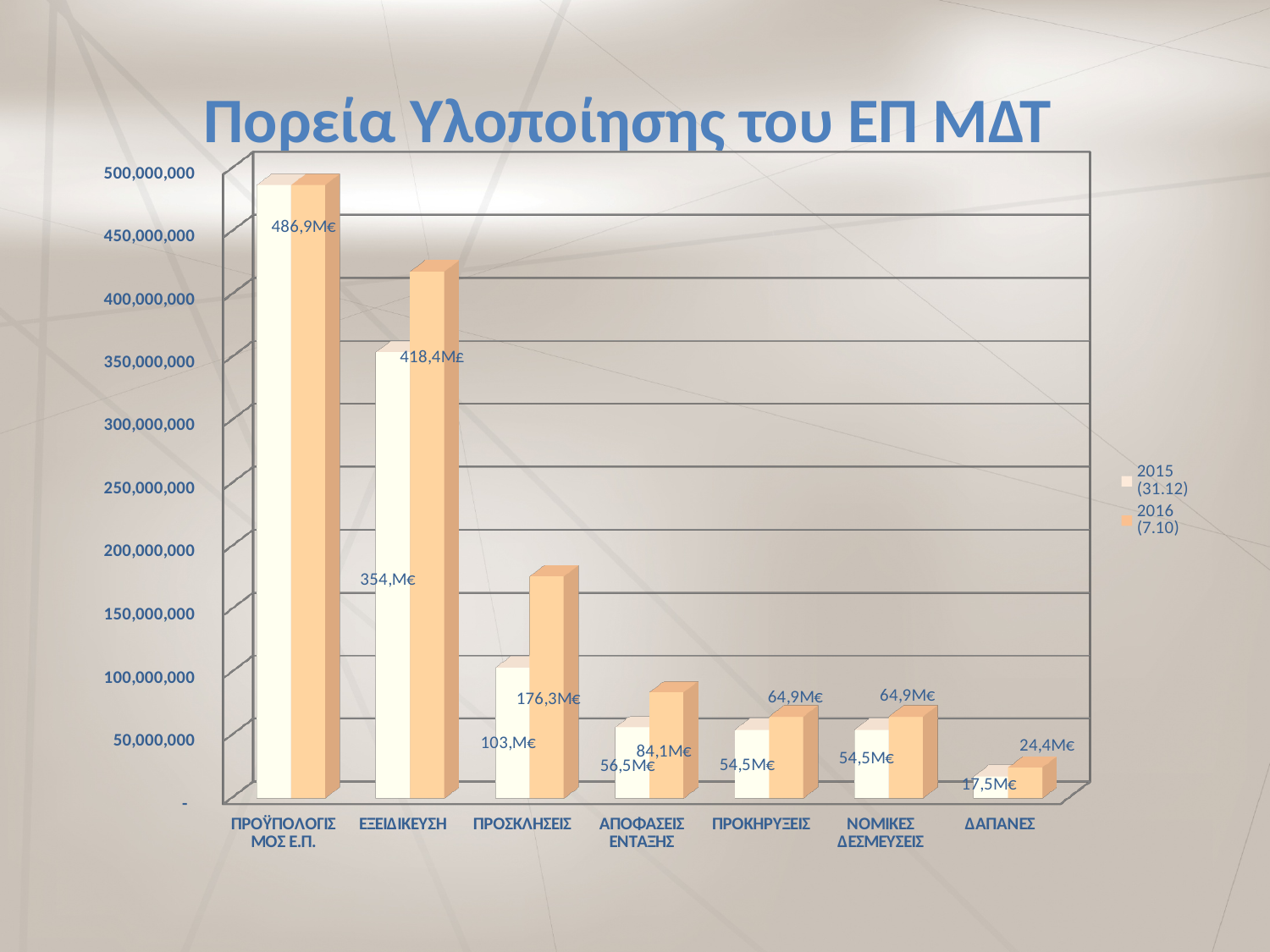

# Πορεία Υλοποίησης του ΕΠ ΜΔΤ

[unsupported chart]